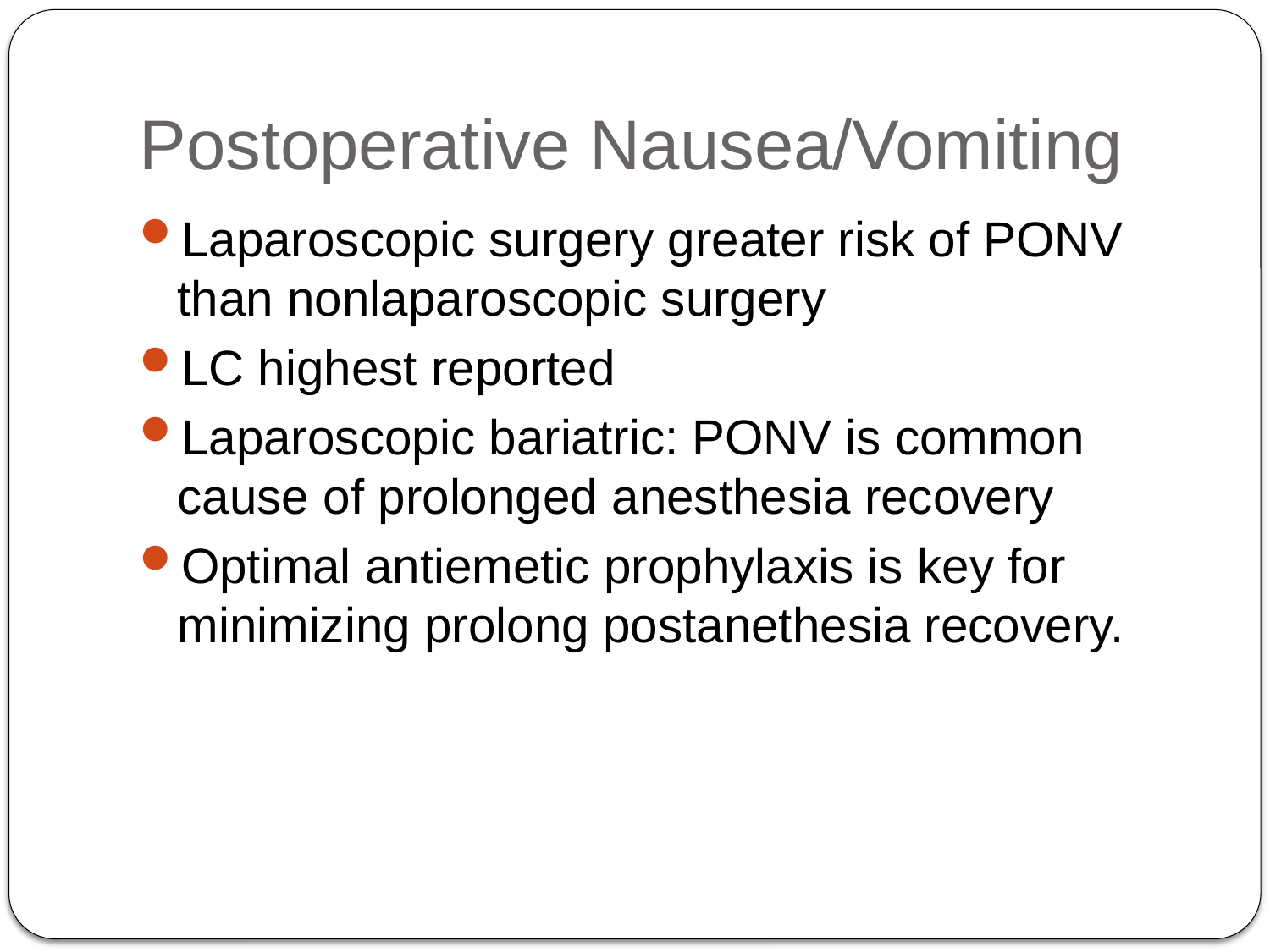

# Postoperative Nausea/Vomiting
Laparoscopic surgery greater risk of PONV than nonlaparoscopic surgery
LC highest reported
Laparoscopic bariatric: PONV is common cause of prolonged anesthesia recovery
Optimal antiemetic prophylaxis is key for minimizing prolong postanethesia recovery.